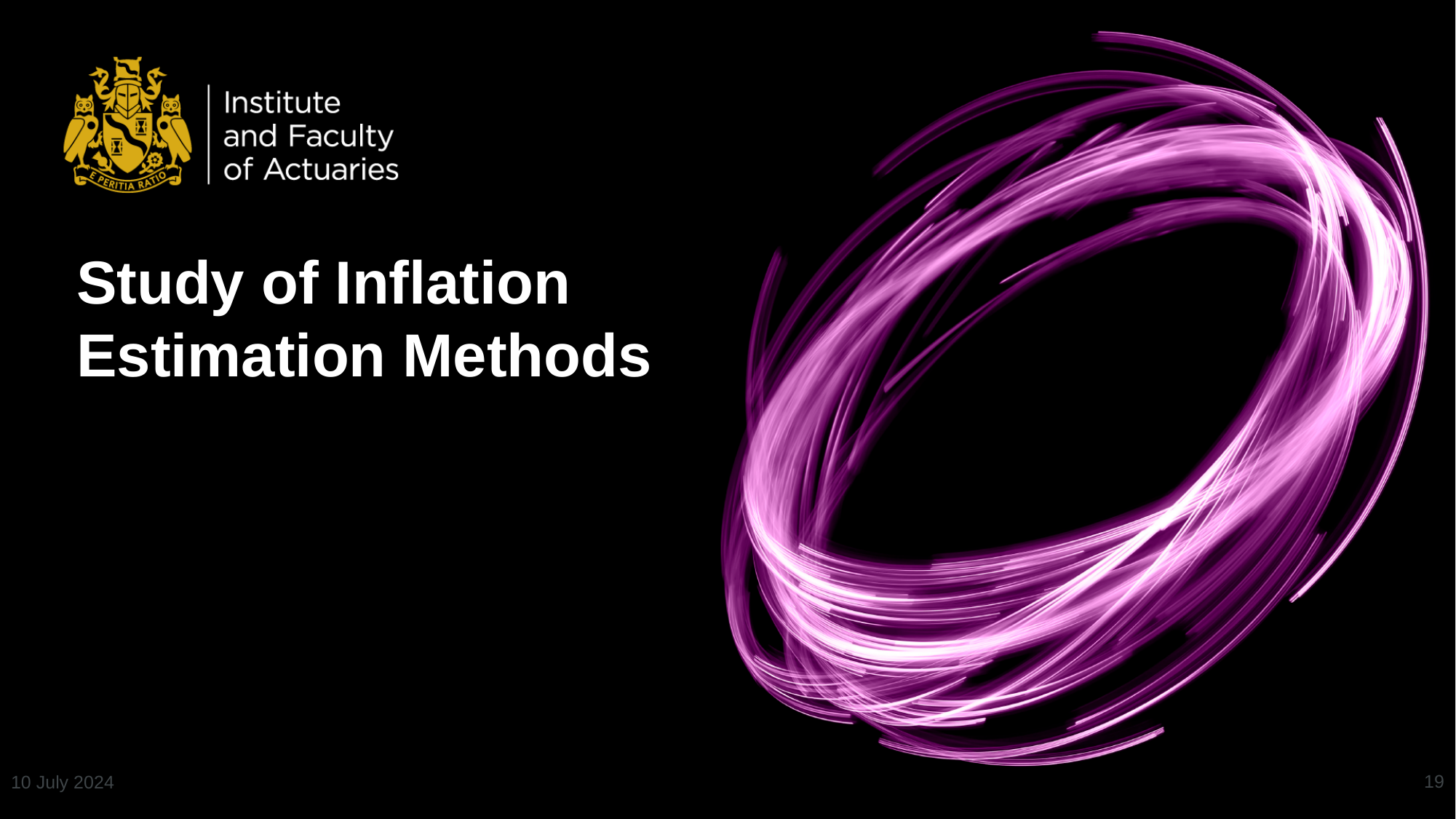

# Study of Inflation Estimation Methods
19
10 July 2024